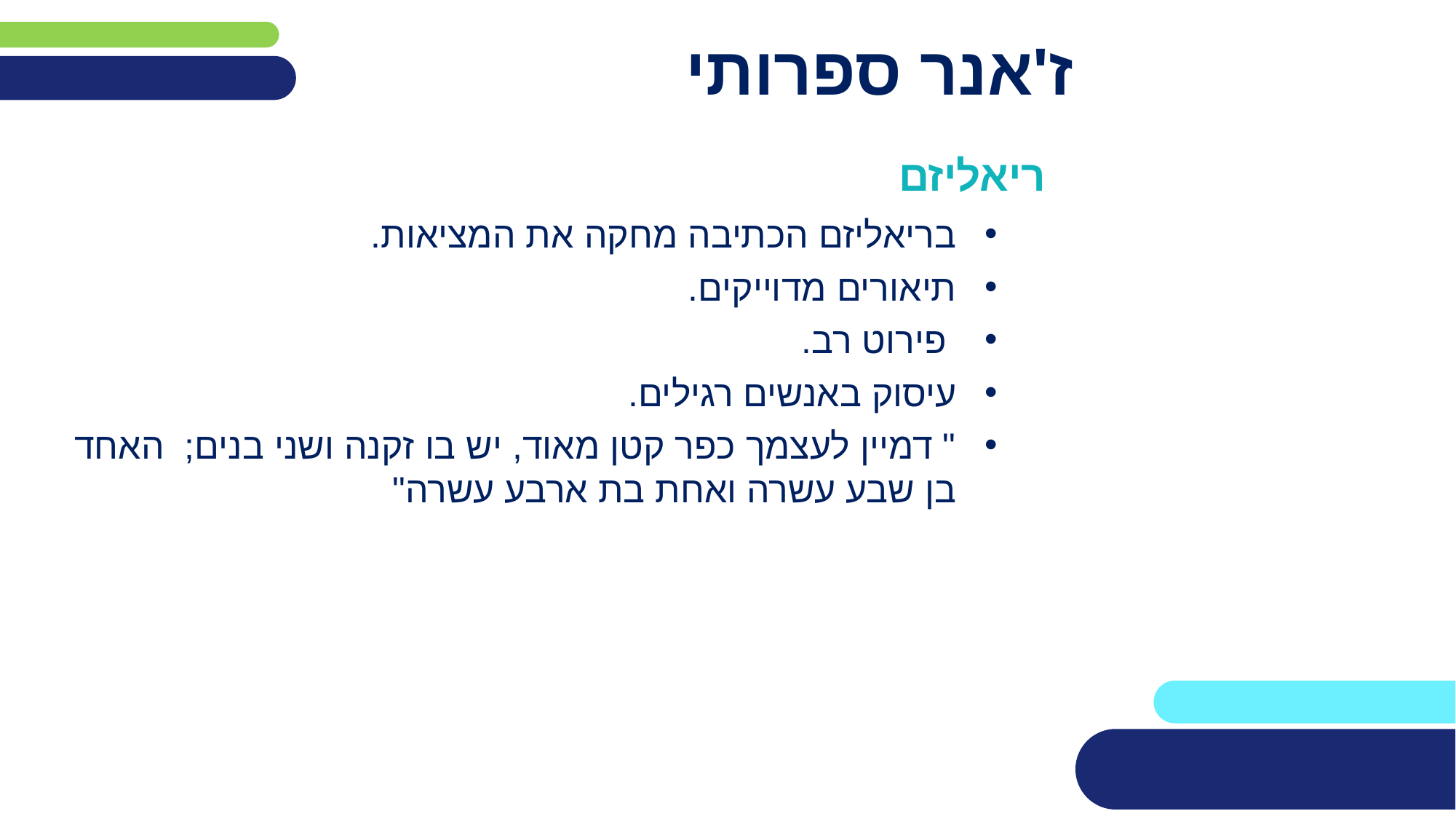

# ז'אנר ספרותי
ריאליזם
בריאליזם הכתיבה מחקה את המציאות.
תיאורים מדוייקים.
 פירוט רב.
עיסוק באנשים רגילים.
" דמיין לעצמך כפר קטן מאוד, יש בו זקנה ושני בנים;  האחד בן שבע עשרה ואחת בת ארבע עשרה"